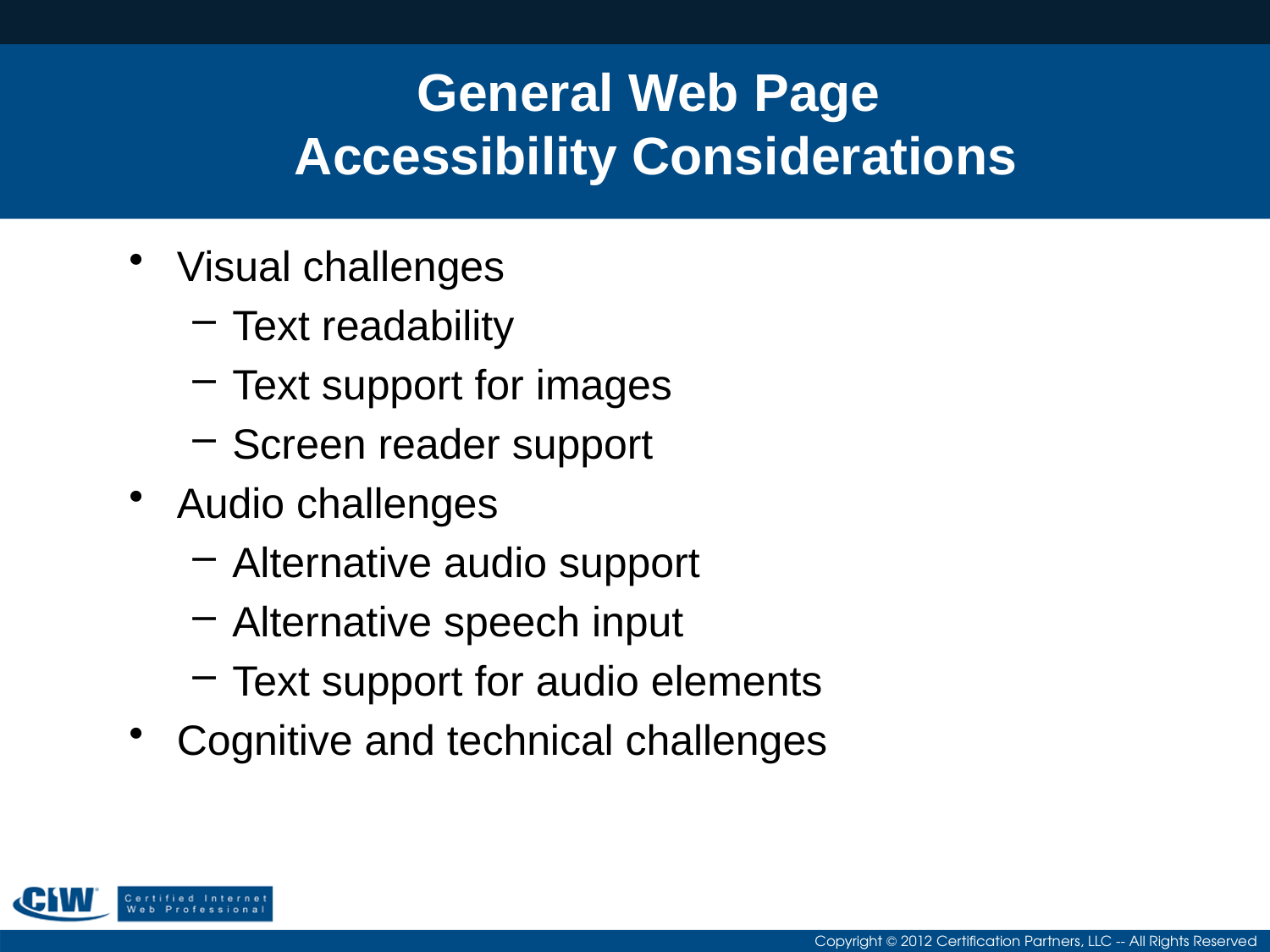

# General Web Page Accessibility Considerations
Visual challenges
Text readability
Text support for images
Screen reader support
Audio challenges
Alternative audio support
Alternative speech input
Text support for audio elements
Cognitive and technical challenges